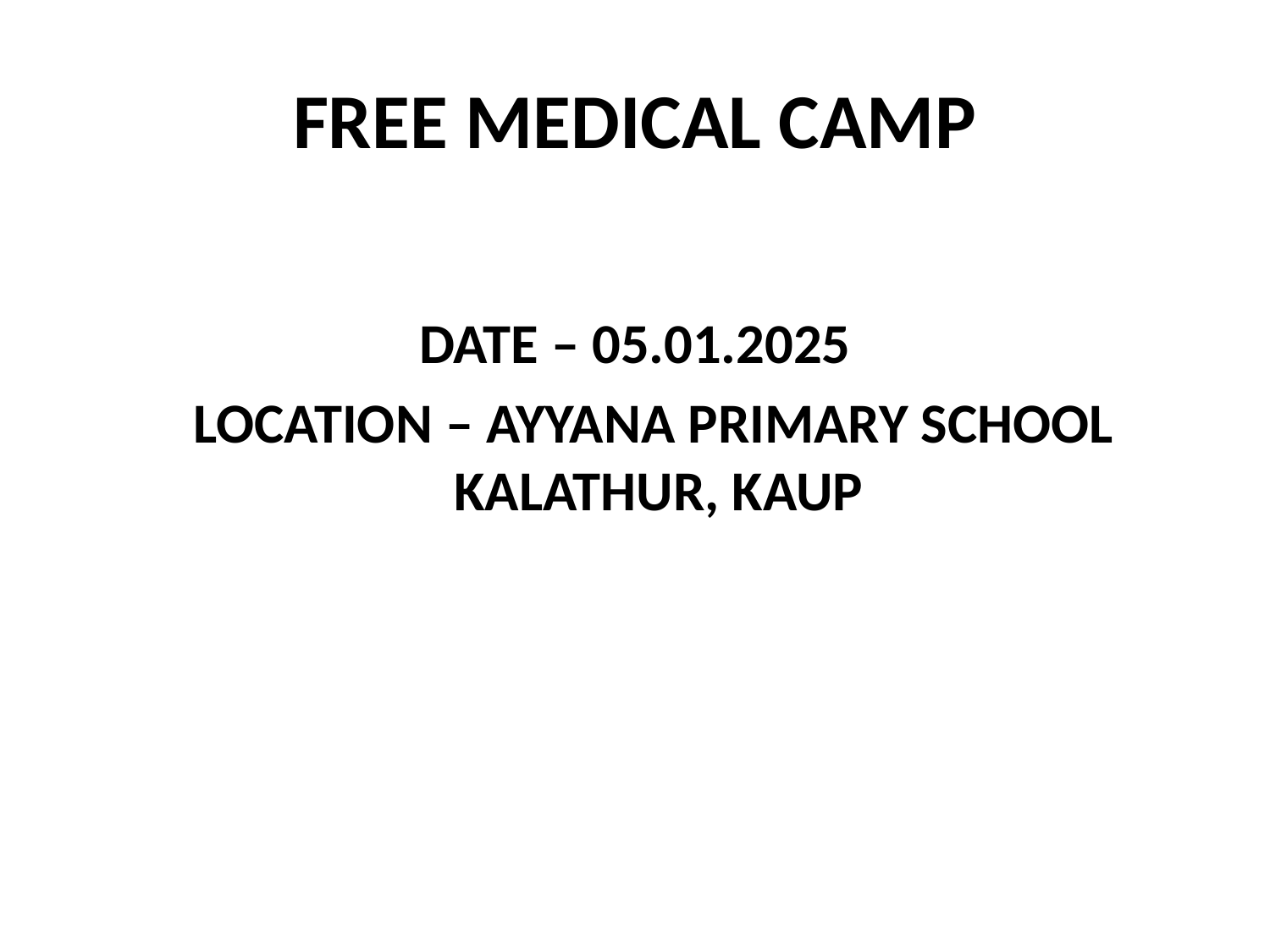

# FREE MEDICAL CAMP

DATE – 05.01.2025
   LOCATION – AYYANA PRIMARY SCHOOL KALATHUR, KAUP